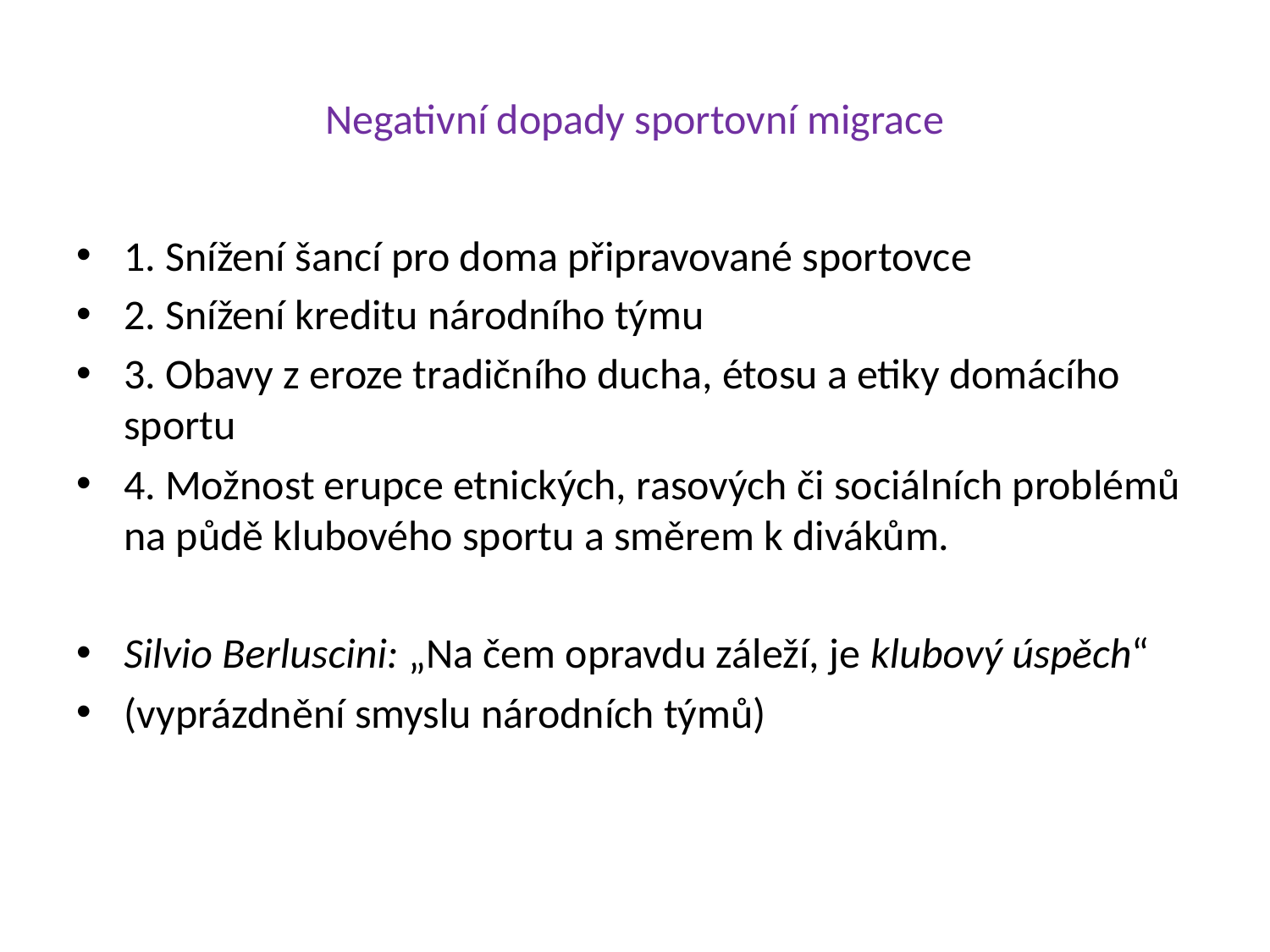

# Negativní dopady sportovní migrace
1. Snížení šancí pro doma připravované sportovce
2. Snížení kreditu národního týmu
3. Obavy z eroze tradičního ducha, étosu a etiky domácího sportu
4. Možnost erupce etnických, rasových či sociálních problémů na půdě klubového sportu a směrem k divákům.

Silvio Berluscini: „Na čem opravdu záleží, je klubový úspěch“
(vyprázdnění smyslu národních týmů)